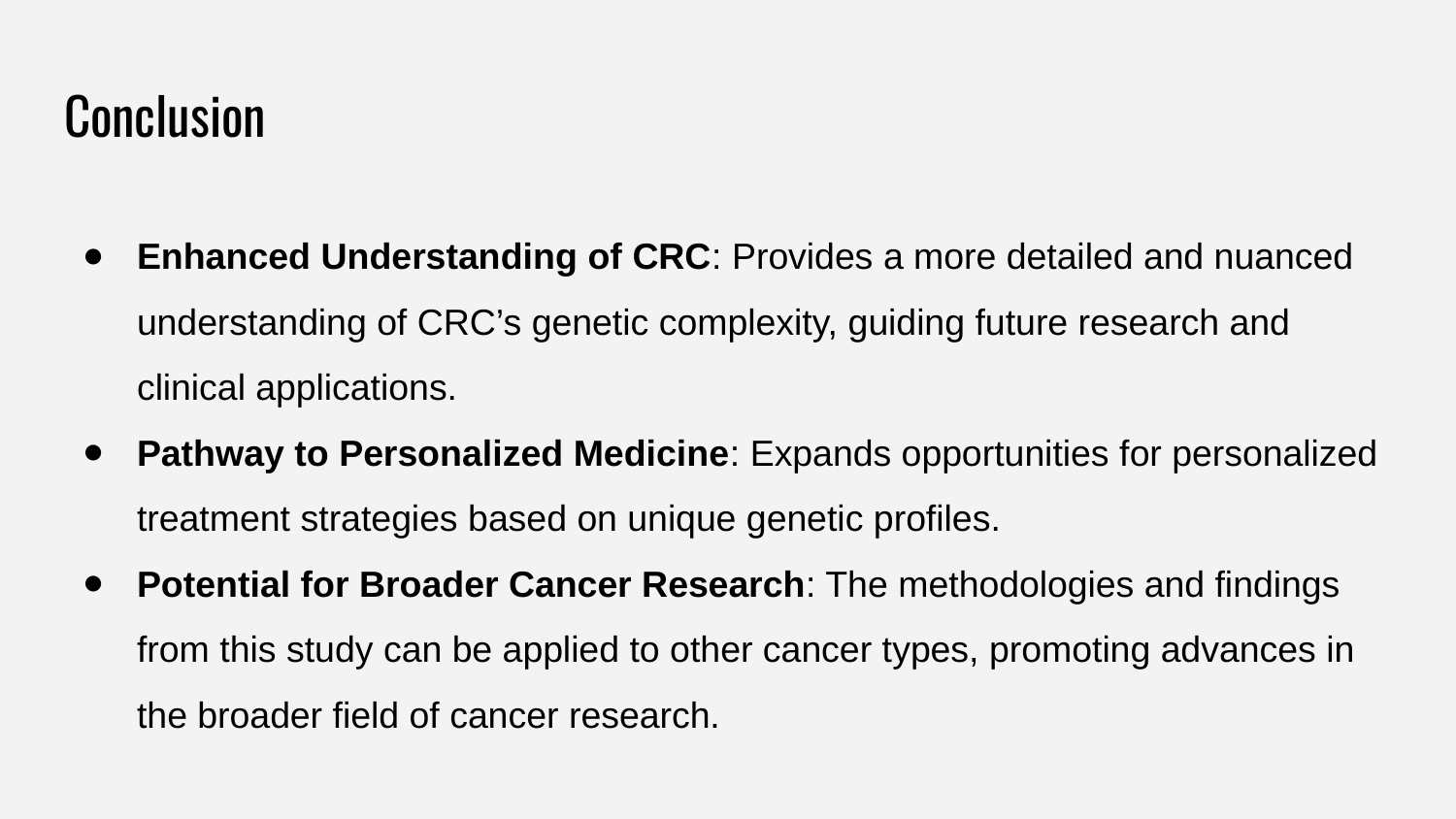

# Conclusion
Enhanced Understanding of CRC: Provides a more detailed and nuanced understanding of CRC’s genetic complexity, guiding future research and clinical applications.
Pathway to Personalized Medicine: Expands opportunities for personalized treatment strategies based on unique genetic profiles.
Potential for Broader Cancer Research: The methodologies and findings from this study can be applied to other cancer types, promoting advances in the broader field of cancer research.